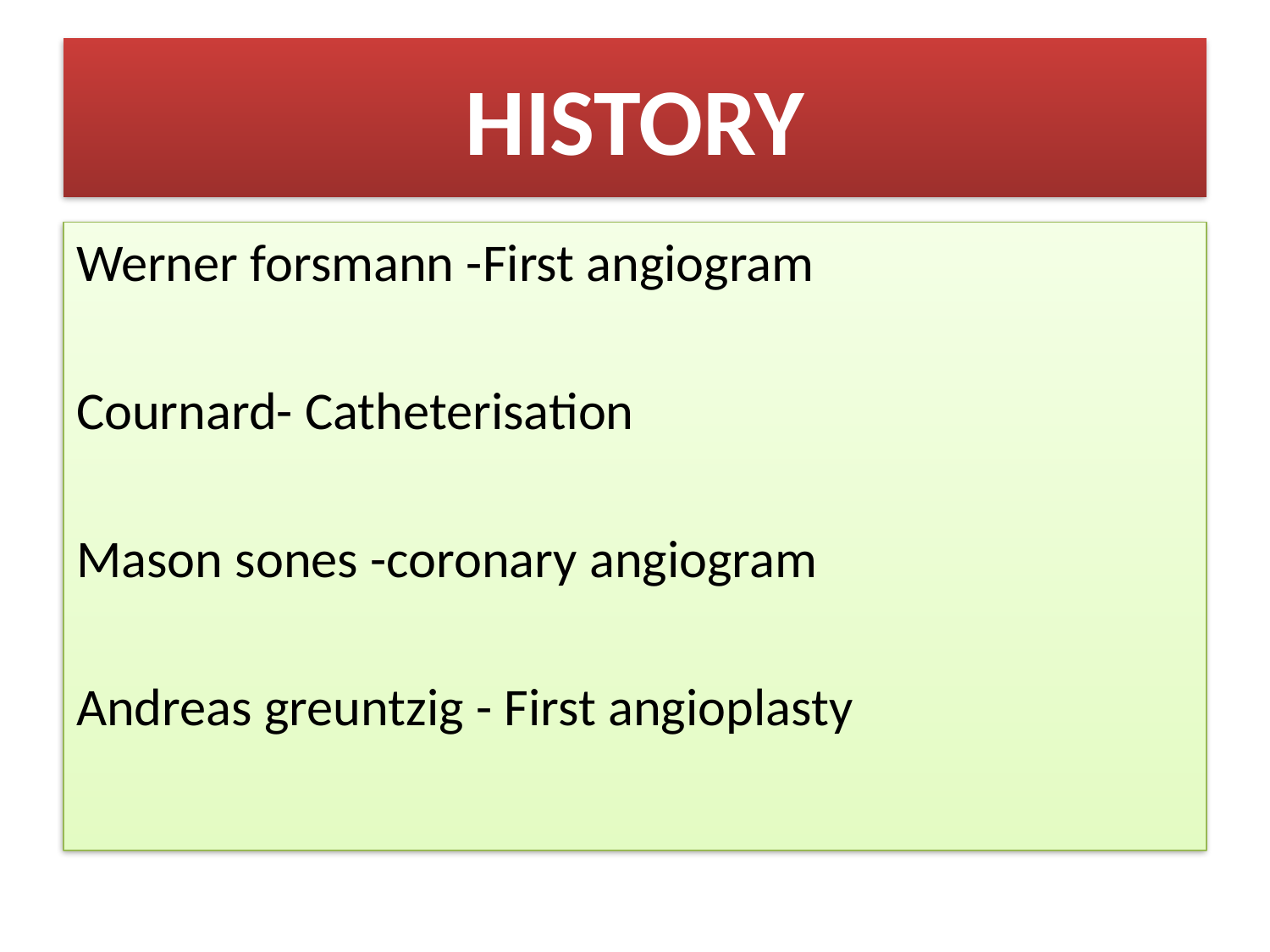

# HISTORY
Werner forsmann -First angiogram

Cournard- Catheterisation

Mason sones -coronary angiogram

Andreas greuntzig - First angioplasty